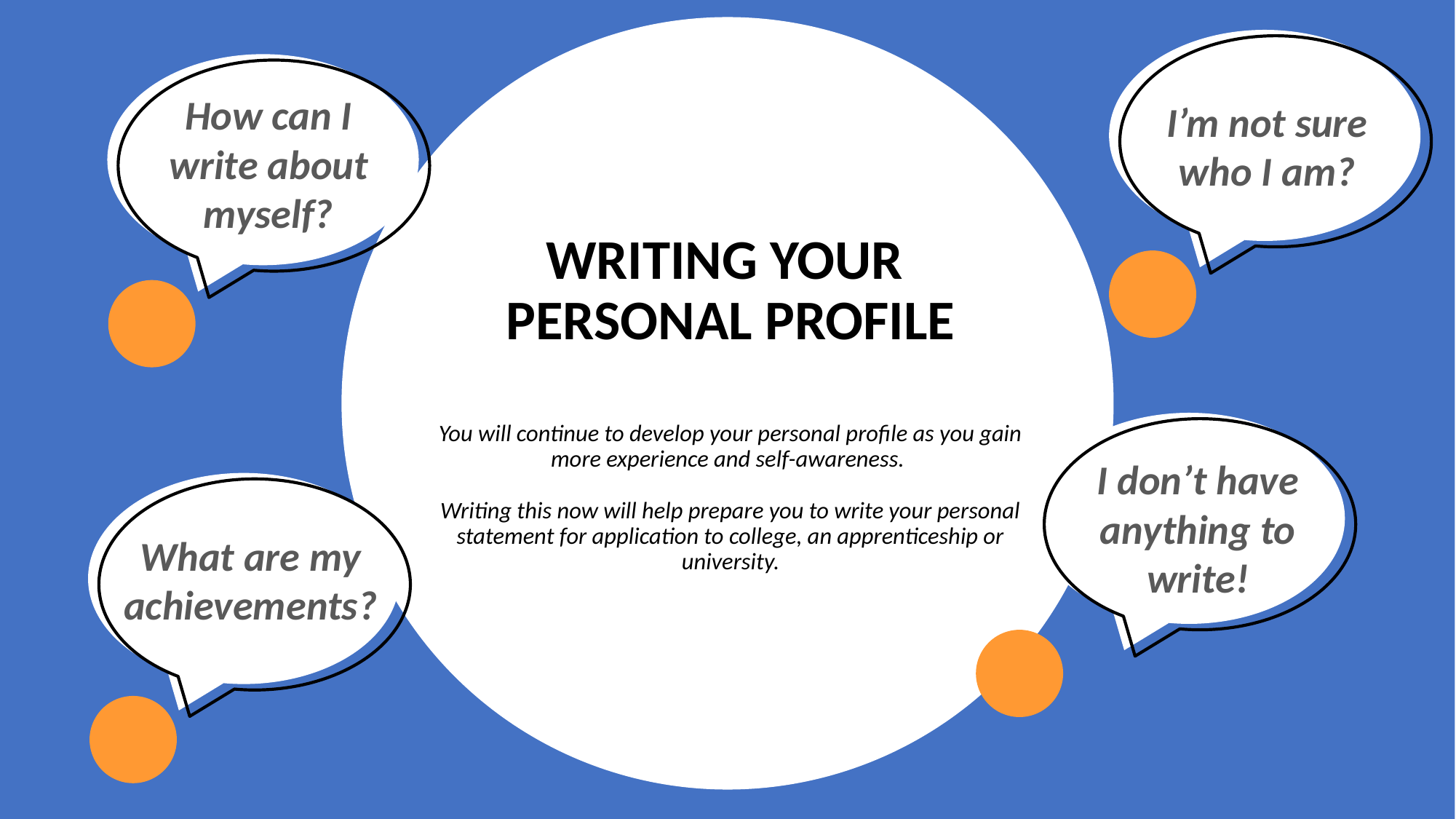

2.38 million students studying at UK higher education institutions.

I’m not sure who I am?

How can I write about myself?

WRITING YOUR
PERSONAL PROFILE

You will continue to develop your personal profile as you gain more experience and self-awareness.

Writing this now will help prepare you to write your personal statement for application to college, an apprenticeship or university.

I don’t have anything to write!

What are my achievements?